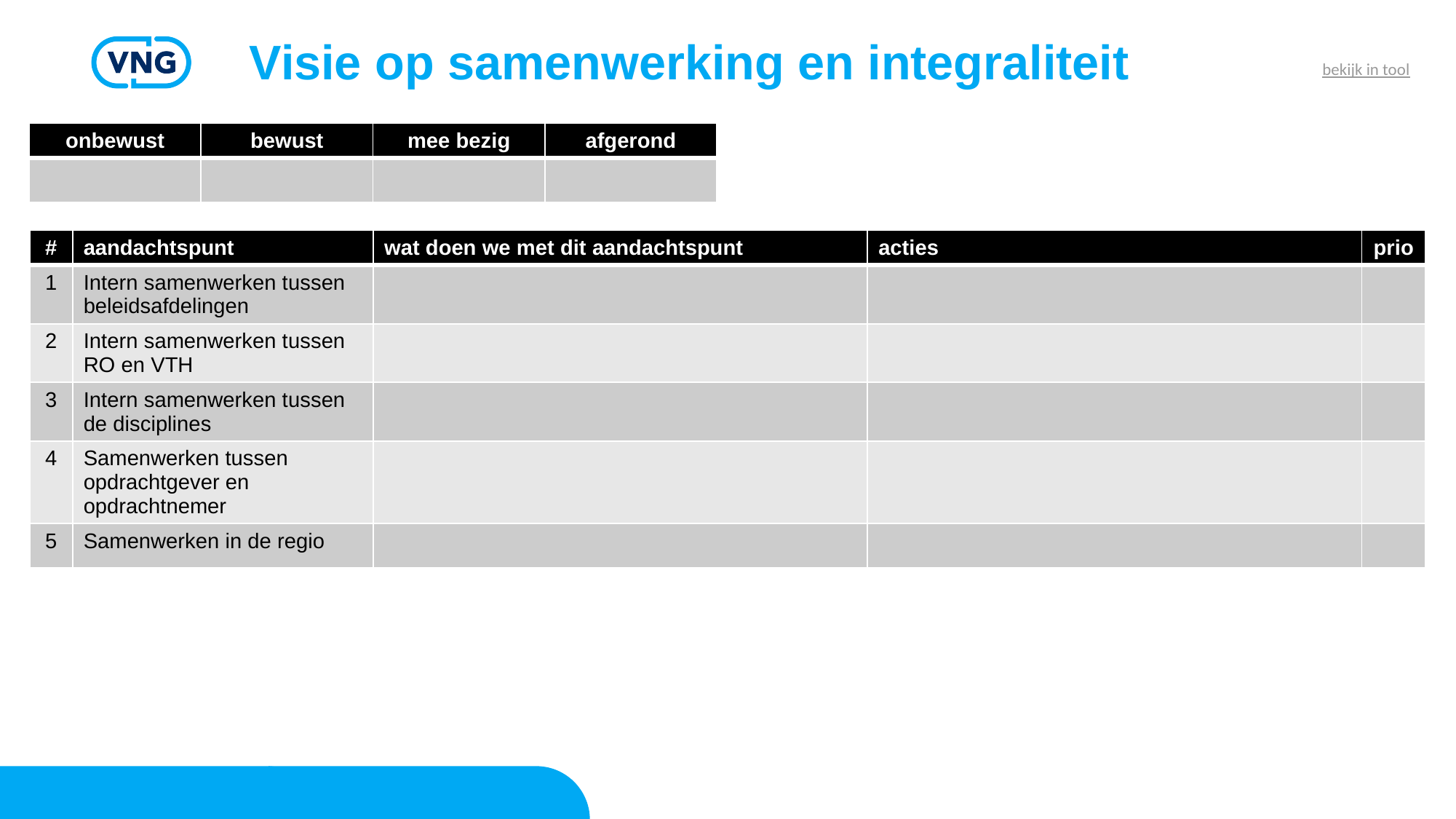

# Visie op samenwerking en integraliteit
bekijk in tool
| onbewust | bewust | mee bezig | afgerond |
| --- | --- | --- | --- |
|  |  |  |  |
| # | aandachtspunt | wat doen we met dit aandachtspunt | acties | prio |
| --- | --- | --- | --- | --- |
| 1 | Intern samenwerken tussen beleidsafdelingen |  |  |  |
| 2 | Intern samenwerken tussen RO en VTH |  |  |  |
| 3 | Intern samenwerken tussen de disciplines |  |  |  |
| 4 | Samenwerken tussen opdrachtgever en opdrachtnemer |  |  |  |
| 5 | Samenwerken in de regio |  |  |  |